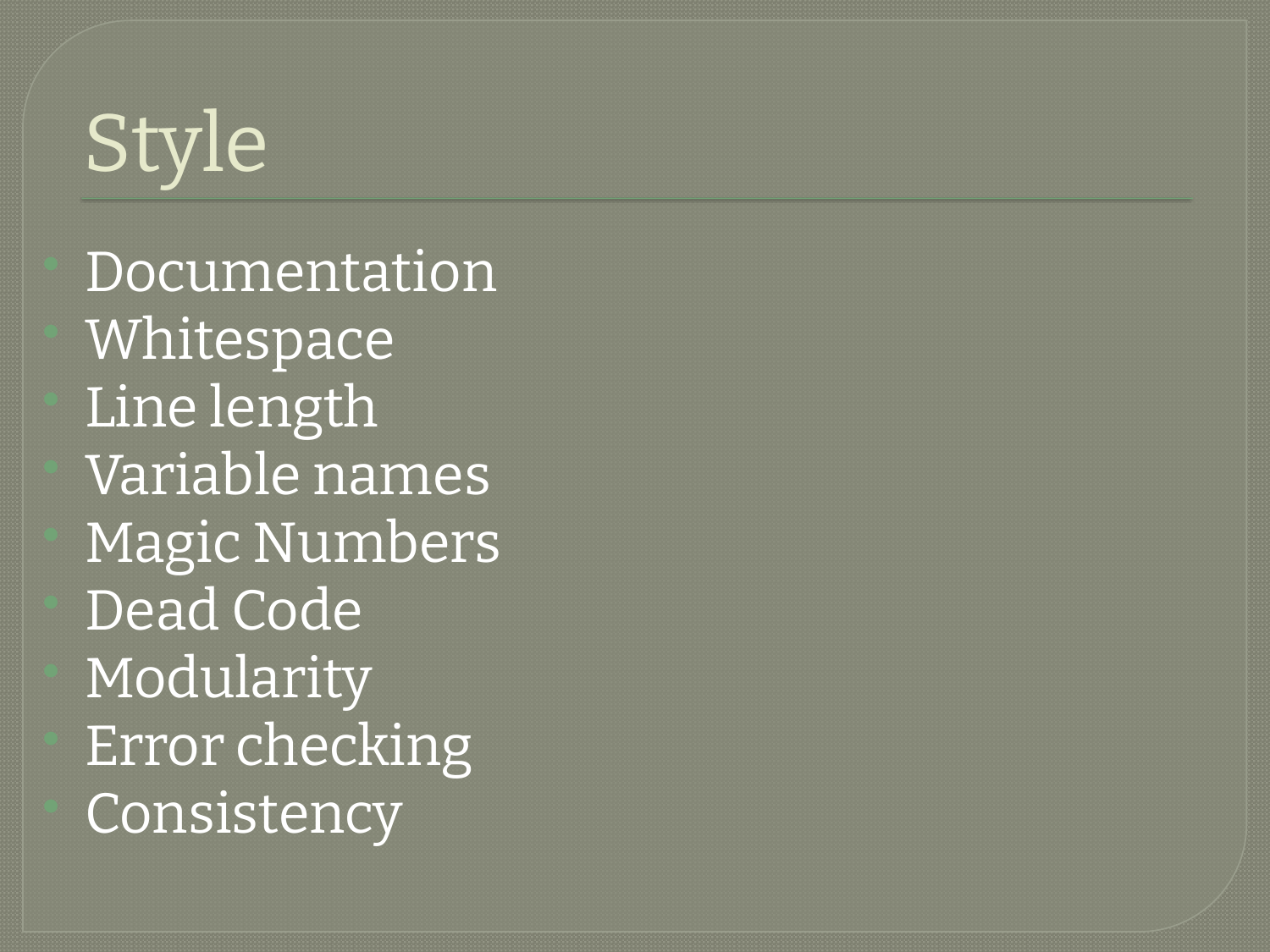

# Style
Documentation
Whitespace
Line length
Variable names
Magic Numbers
Dead Code
Modularity
Error checking
Consistency